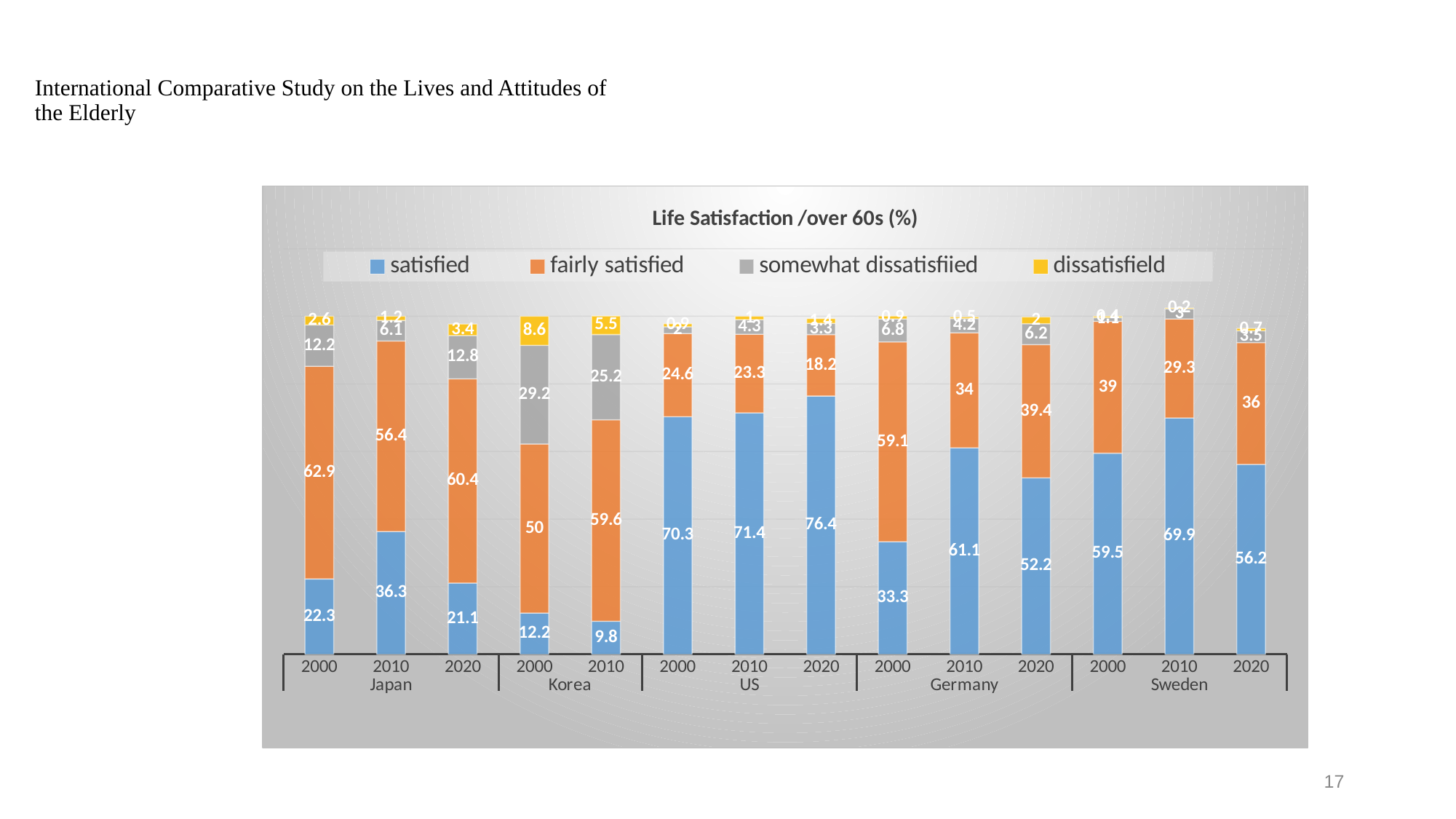

# International Comparative Study on the Lives and Attitudes of the Elderly

### Chart: Life Satisfaction /over 60s (%)

| Category | satisfied  | fairly satisfied | somewhat dissatisfiied | dissatisfield |
|---|---|---|---|---|
| 2000 | 22.3 | 62.9 | 12.2 | 2.6 |
| 2010 | 36.3 | 56.4 | 6.1 | 1.2 |
| 2020 | 21.1 | 60.4 | 12.8 | 3.4 |
| 2000 | 12.2 | 50.0 | 29.2 | 8.6 |
| 2010 | 9.8 | 59.6 | 25.2 | 5.5 |
| 2000 | 70.3 | 24.6 | 2.0 | 0.9 |
| 2010 | 71.4 | 23.3 | 4.3 | 1.0 |
| 2020 | 76.4 | 18.2 | 3.3 | 1.4 |
| 2000 | 33.3 | 59.1 | 6.8 | 0.9 |
| 2010 | 61.1 | 34.0 | 4.2 | 0.5 |
| 2020 | 52.2 | 39.4 | 6.2 | 2.0 |
| 2000 | 59.5 | 39.0 | 1.1 | 0.4 |
| 2010 | 69.9 | 29.3 | 3.0 | 0.2 |
| 2020 | 56.2 | 36.0 | 3.5 | 0.7 |
17